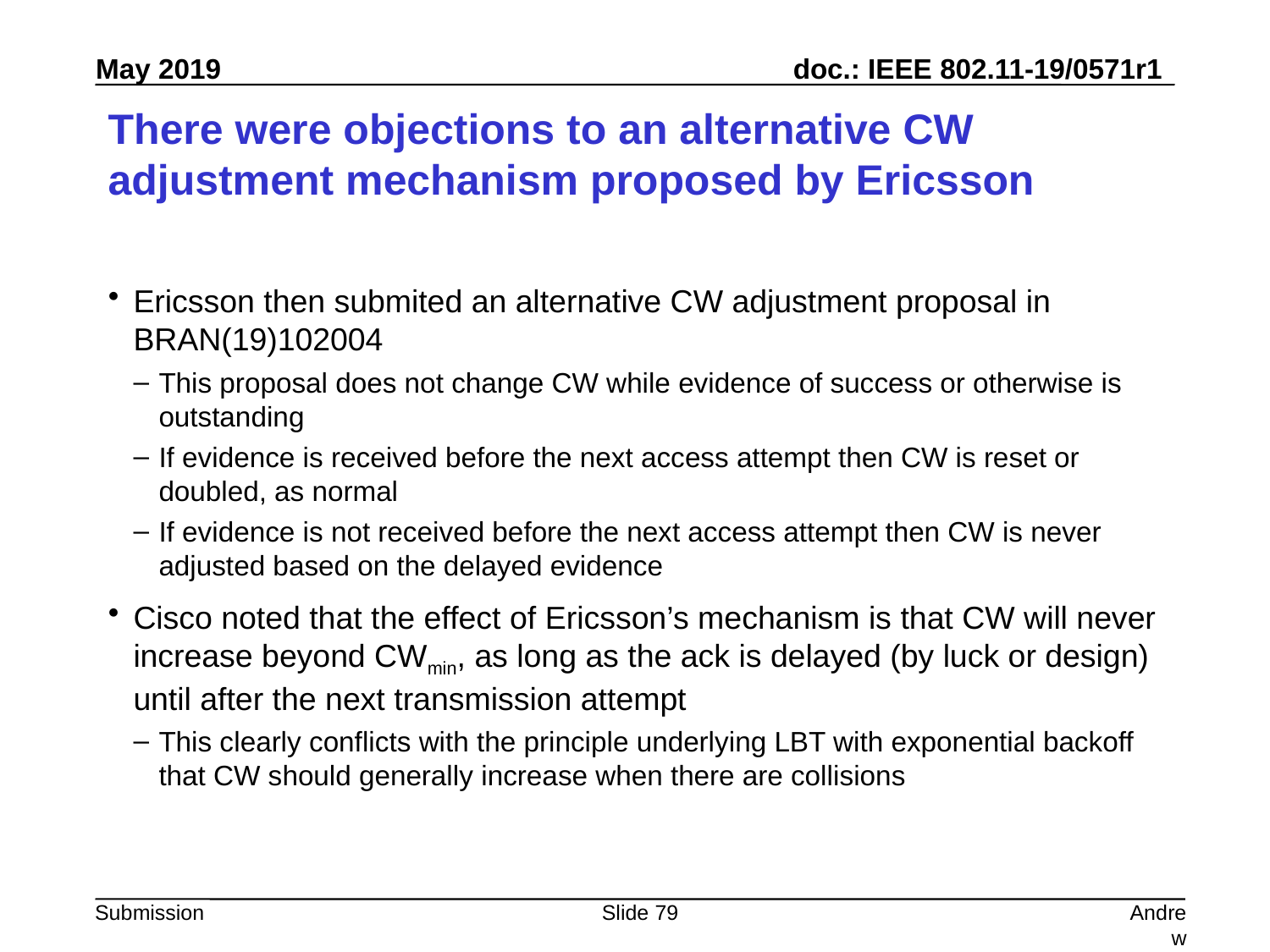

# There were objections to an alternative CW adjustment mechanism proposed by Ericsson
Ericsson then submited an alternative CW adjustment proposal in BRAN(19)102004
This proposal does not change CW while evidence of success or otherwise is outstanding
If evidence is received before the next access attempt then CW is reset or doubled, as normal
If evidence is not received before the next access attempt then CW is never adjusted based on the delayed evidence
Cisco noted that the effect of Ericsson’s mechanism is that CW will never increase beyond CWmin, as long as the ack is delayed (by luck or design) until after the next transmission attempt
This clearly conflicts with the principle underlying LBT with exponential backoff that CW should generally increase when there are collisions

Slide 79
Andrew Myles, Cisco